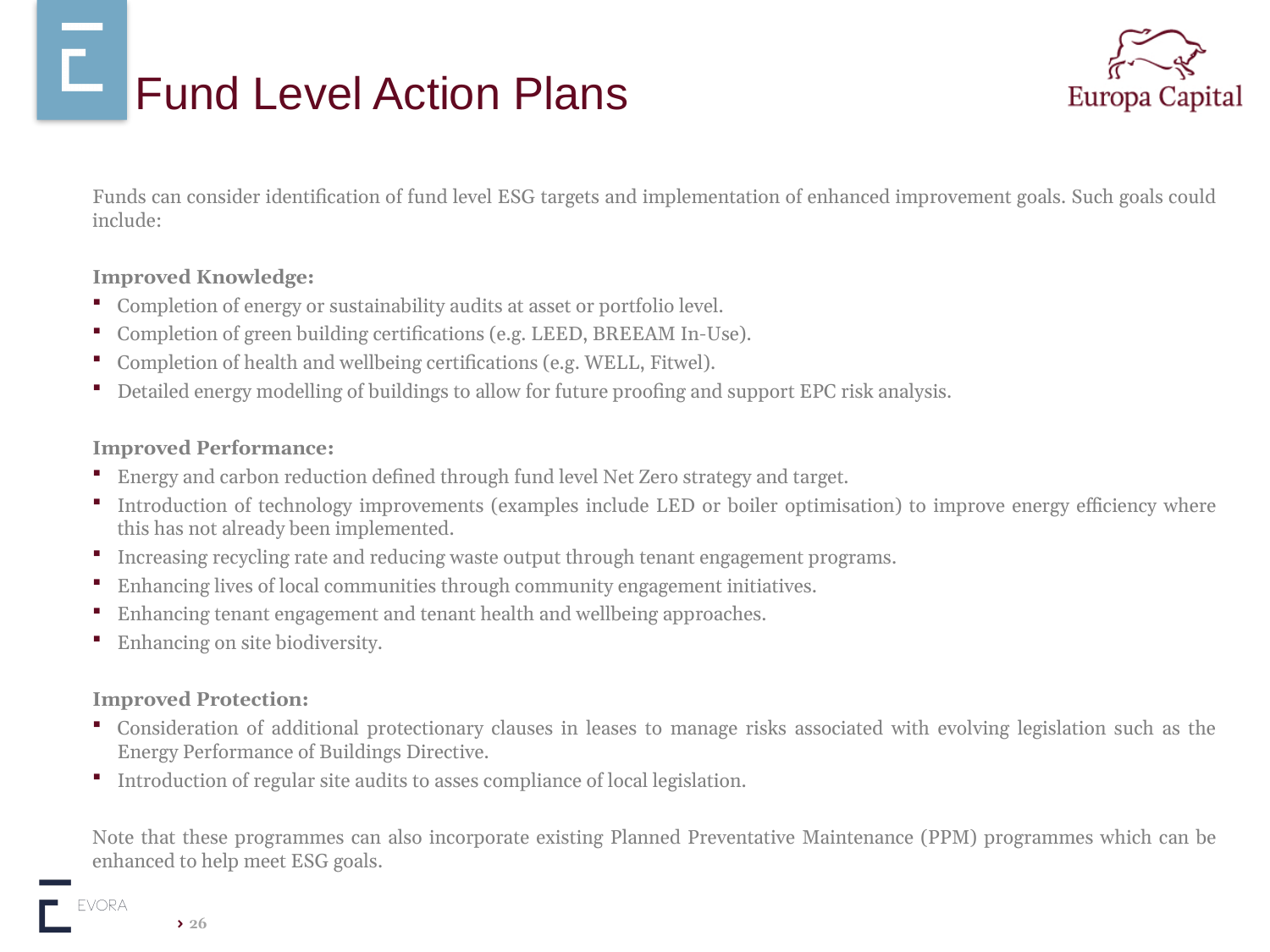

# Fund Level Action Plans
Funds can consider identification of fund level ESG targets and implementation of enhanced improvement goals. Such goals could include:

Improved Knowledge:
Completion of energy or sustainability audits at asset or portfolio level.
Completion of green building certifications (e.g. LEED, BREEAM In-Use).
Completion of health and wellbeing certifications (e.g. WELL, Fitwel).
Detailed energy modelling of buildings to allow for future proofing and support EPC risk analysis.

Improved Performance:
Energy and carbon reduction defined through fund level Net Zero strategy and target.
Introduction of technology improvements (examples include LED or boiler optimisation) to improve energy efficiency where this has not already been implemented.
Increasing recycling rate and reducing waste output through tenant engagement programs.
Enhancing lives of local communities through community engagement initiatives.
Enhancing tenant engagement and tenant health and wellbeing approaches.
Enhancing on site biodiversity.

Improved Protection:
Consideration of additional protectionary clauses in leases to manage risks associated with evolving legislation such as the Energy Performance of Buildings Directive.
Introduction of regular site audits to asses compliance of local legislation.

Note that these programmes can also incorporate existing Planned Preventative Maintenance (PPM) programmes which can be enhanced to help meet ESG goals.

26